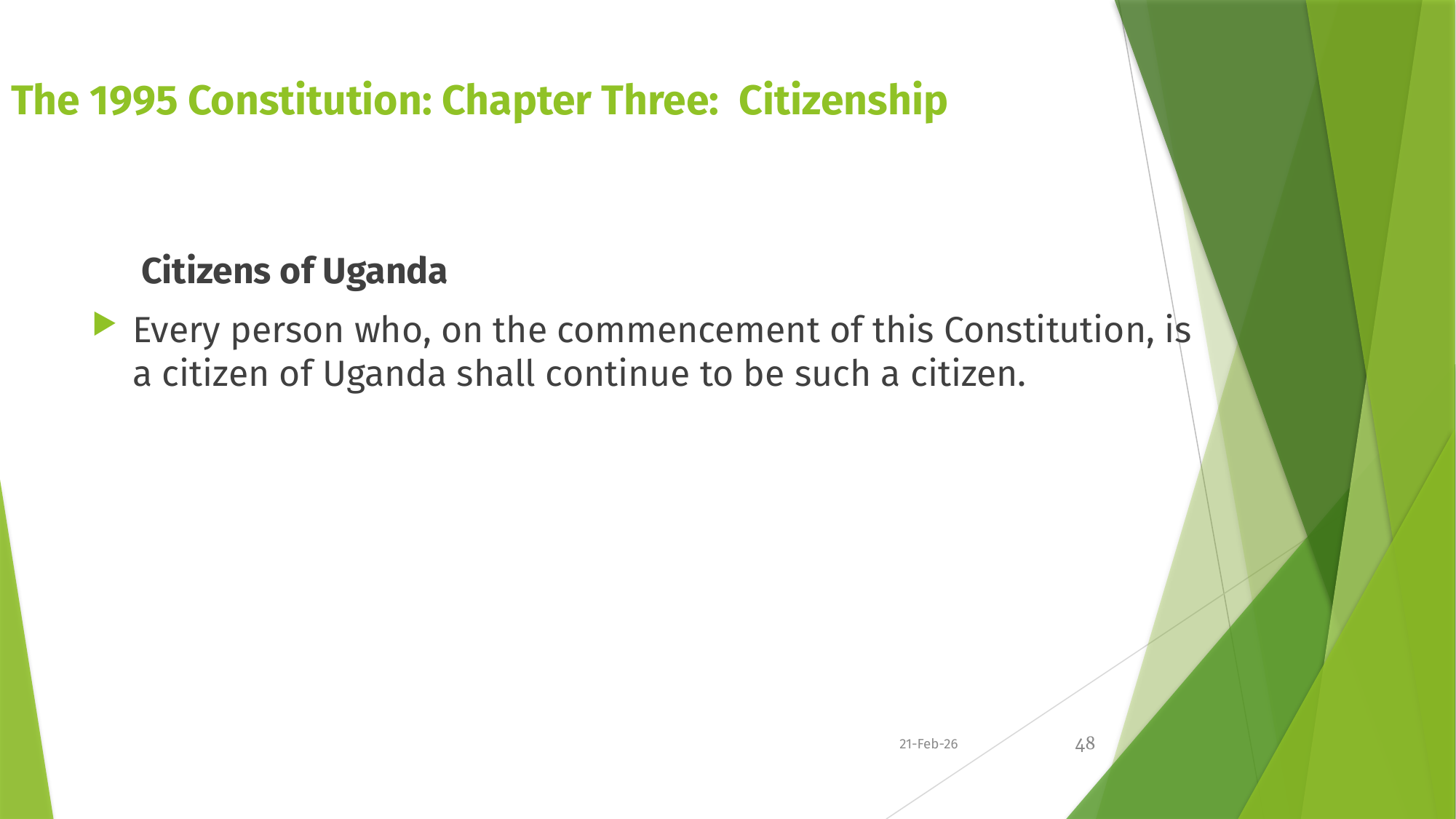

# The 1995 Constitution: Chapter Three:  Citizenship
	 Citizens of Uganda
Every person who, on the commencement of this Constitution, is a citizen of Uganda shall continue to be such a citizen.

21-Feb-26
48